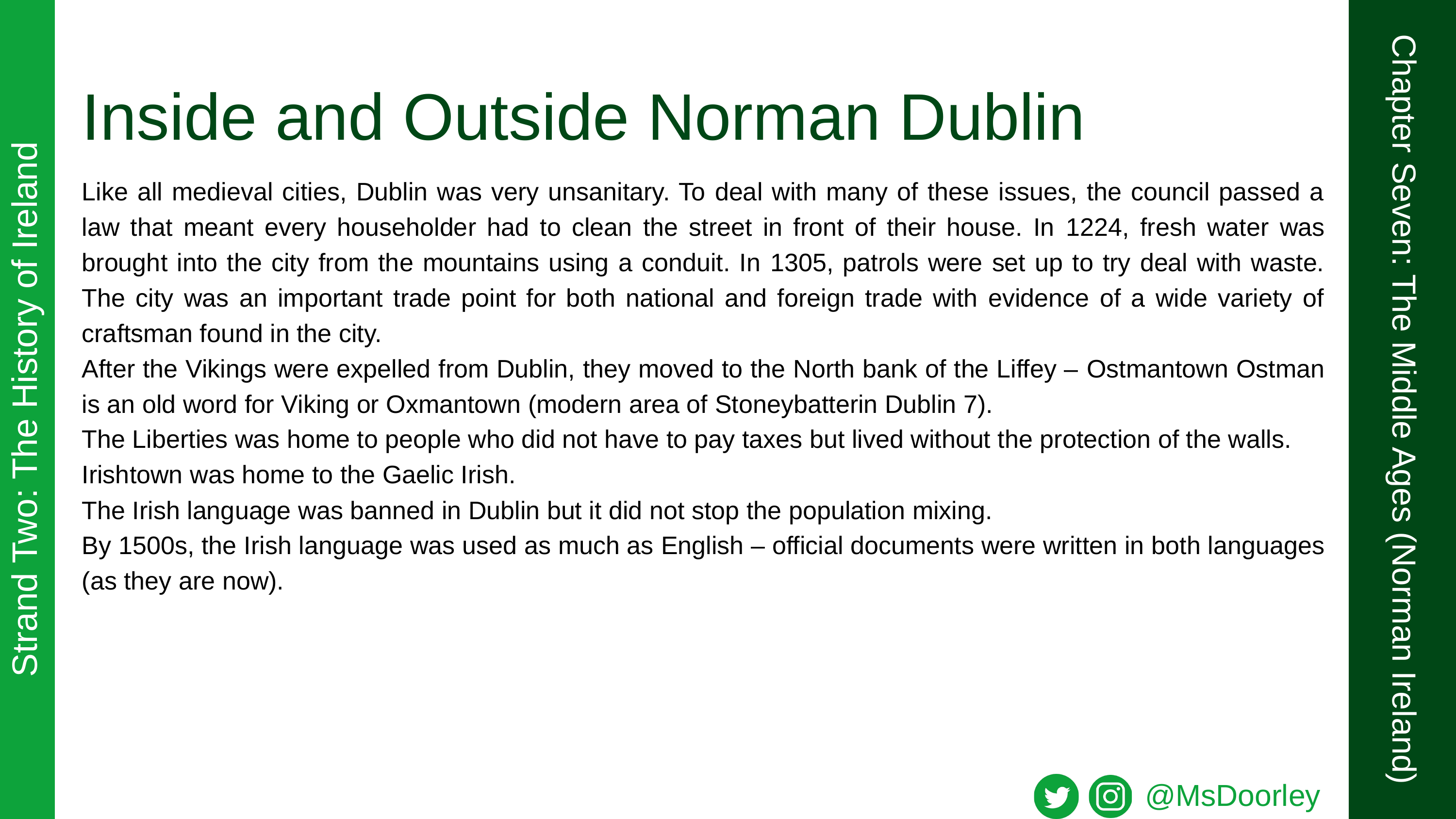

Inside and Outside Norman Dublin
Like all medieval cities, Dublin was very unsanitary. To deal with many of these issues, the council passed a law that meant every householder had to clean the street in front of their house. In 1224, fresh water was brought into the city from the mountains using a conduit. In 1305, patrols were set up to try deal with waste. The city was an important trade point for both national and foreign trade with evidence of a wide variety of craftsman found in the city.
After the Vikings were expelled from Dublin, they moved to the North bank of the Liffey – Ostmantown Ostman is an old word for Viking or Oxmantown (modern area of Stoneybatterin Dublin 7).
The Liberties was home to people who did not have to pay taxes but lived without the protection of the walls.
Irishtown was home to the Gaelic Irish.
The Irish language was banned in Dublin but it did not stop the population mixing.
By 1500s, the Irish language was used as much as English – official documents were written in both languages (as they are now).
Strand Two: The History of Ireland
Chapter Seven: The Middle Ages (Norman Ireland)

@MsDoorley